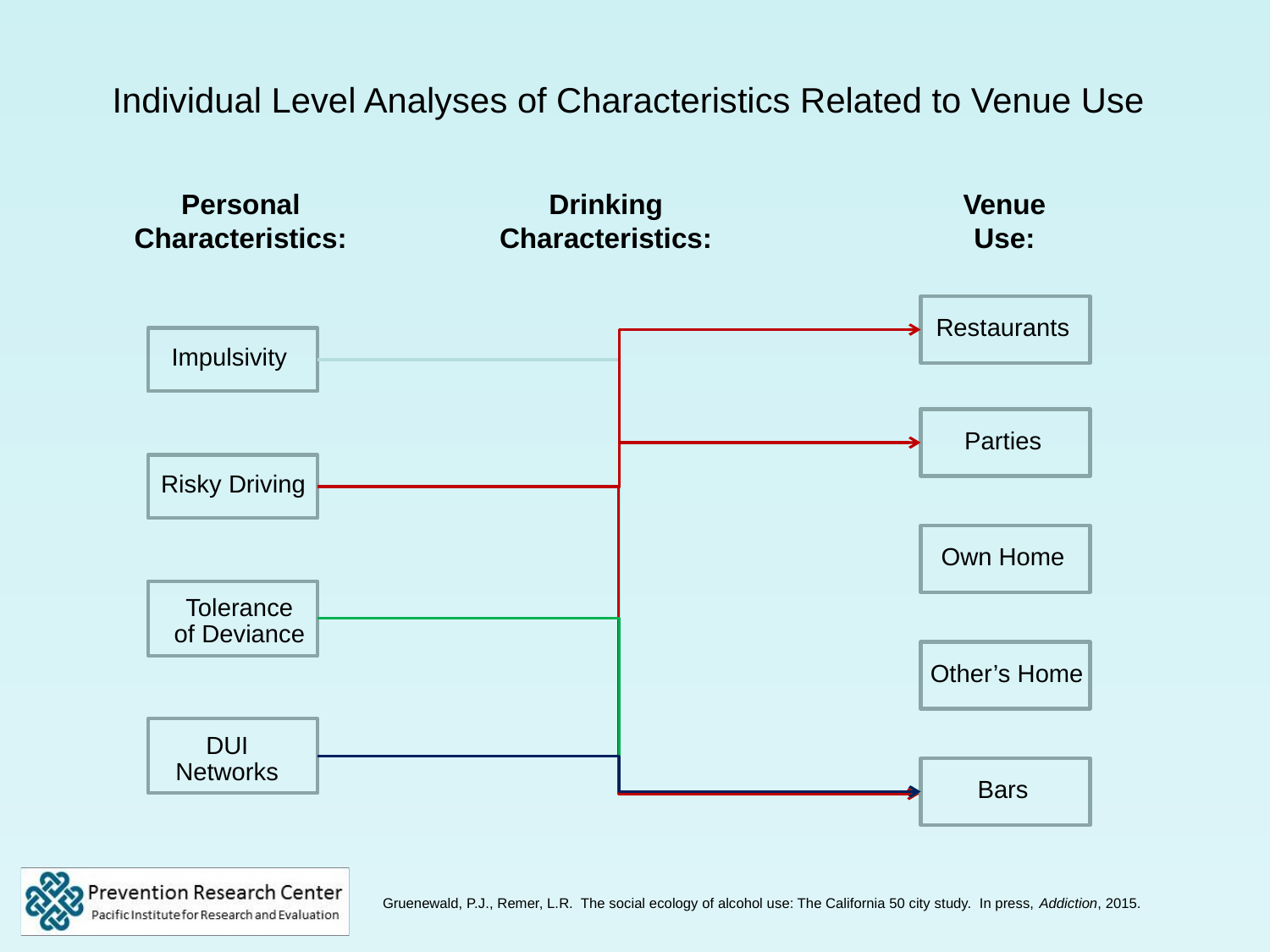

Individual Level Analyses of Characteristics Related to Venue Use
Personal
Characteristics:
Drinking
Characteristics:
Venue
Use:

Restaurants

Impulsivity

Parties

Risky Driving

Own Home

Tolerance
of Deviance

Other’s Home

DUI
Networks

Bars
Gruenewald, P.J., Remer, L.R.  The social ecology of alcohol use: The California 50 city study.  In press, Addiction, 2015.